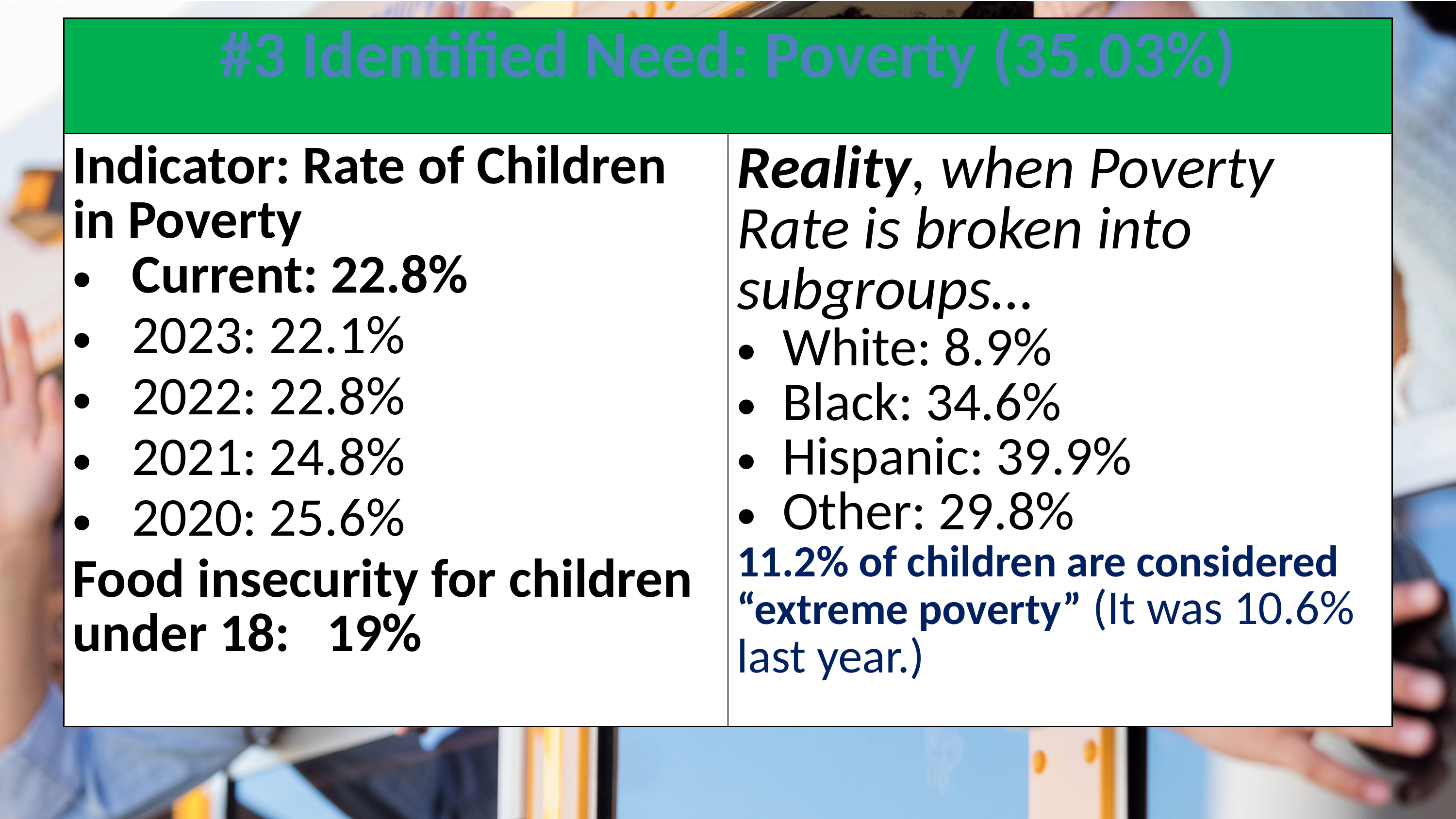

| #3 Identified Need: Poverty (35.03%) |  |
| --- | --- |
| Indicator: Rate of Children in Poverty Current: 22.8% 2023: 22.1% 2022: 22.8% 2021: 24.8% 2020: 25.6% Food insecurity for children under 18: 19% | Reality, when Poverty Rate is broken into subgroups… White: 8.9% Black: 34.6% Hispanic: 39.9% Other: 29.8% 11.2% of children are considered “extreme poverty” (It was 10.6% last year.) |